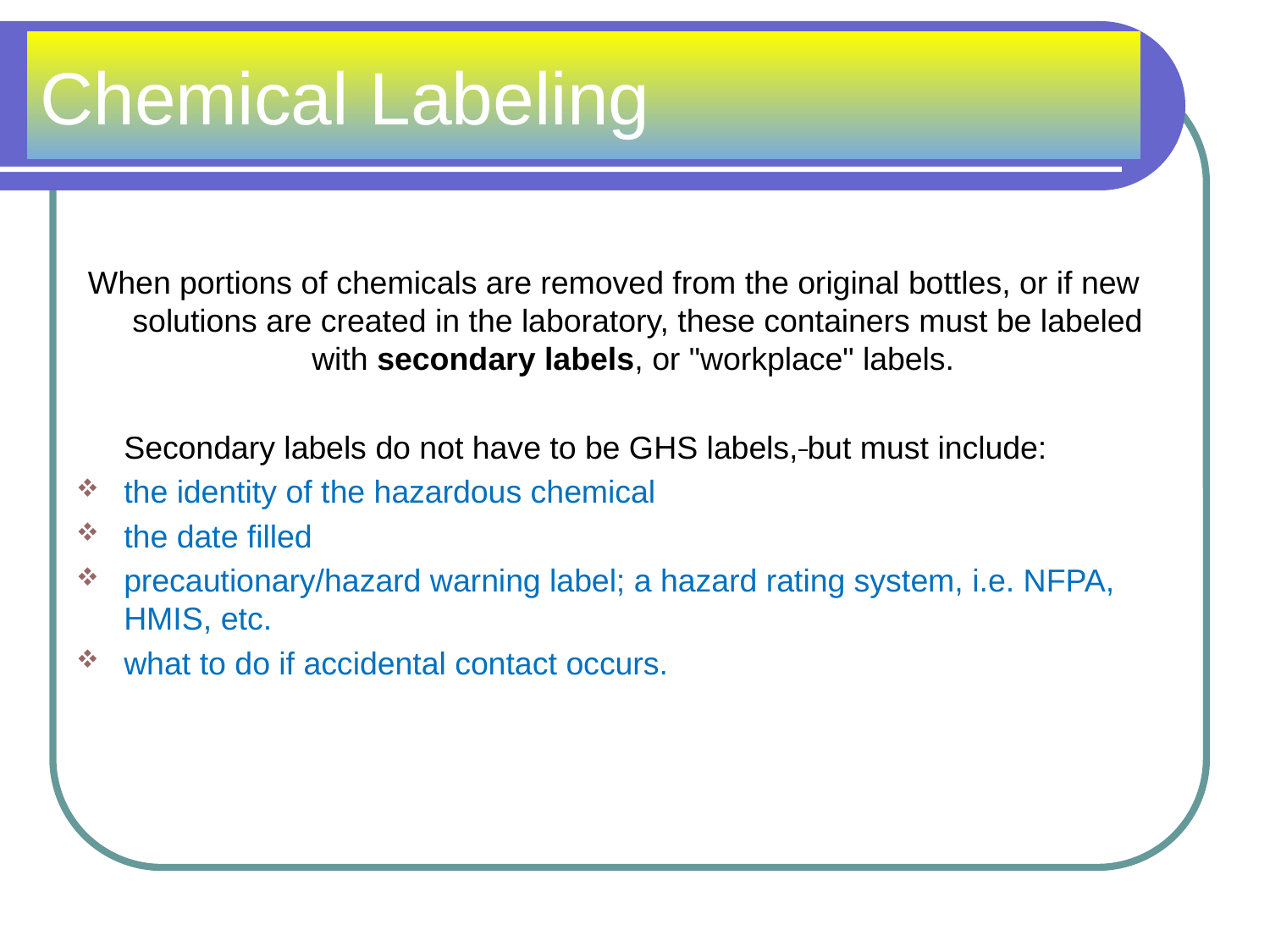

# Chemical Labeling

When portions of chemicals are removed from the original bottles, or if new solutions are created in the laboratory, these containers must be labeled with secondary labels, or "workplace" labels.

	Secondary labels do not have to be GHS labels, but must include:
the identity of the hazardous chemical
the date filled
precautionary/hazard warning label; a hazard rating system, i.e. NFPA, HMIS, etc.
what to do if accidental contact occurs.